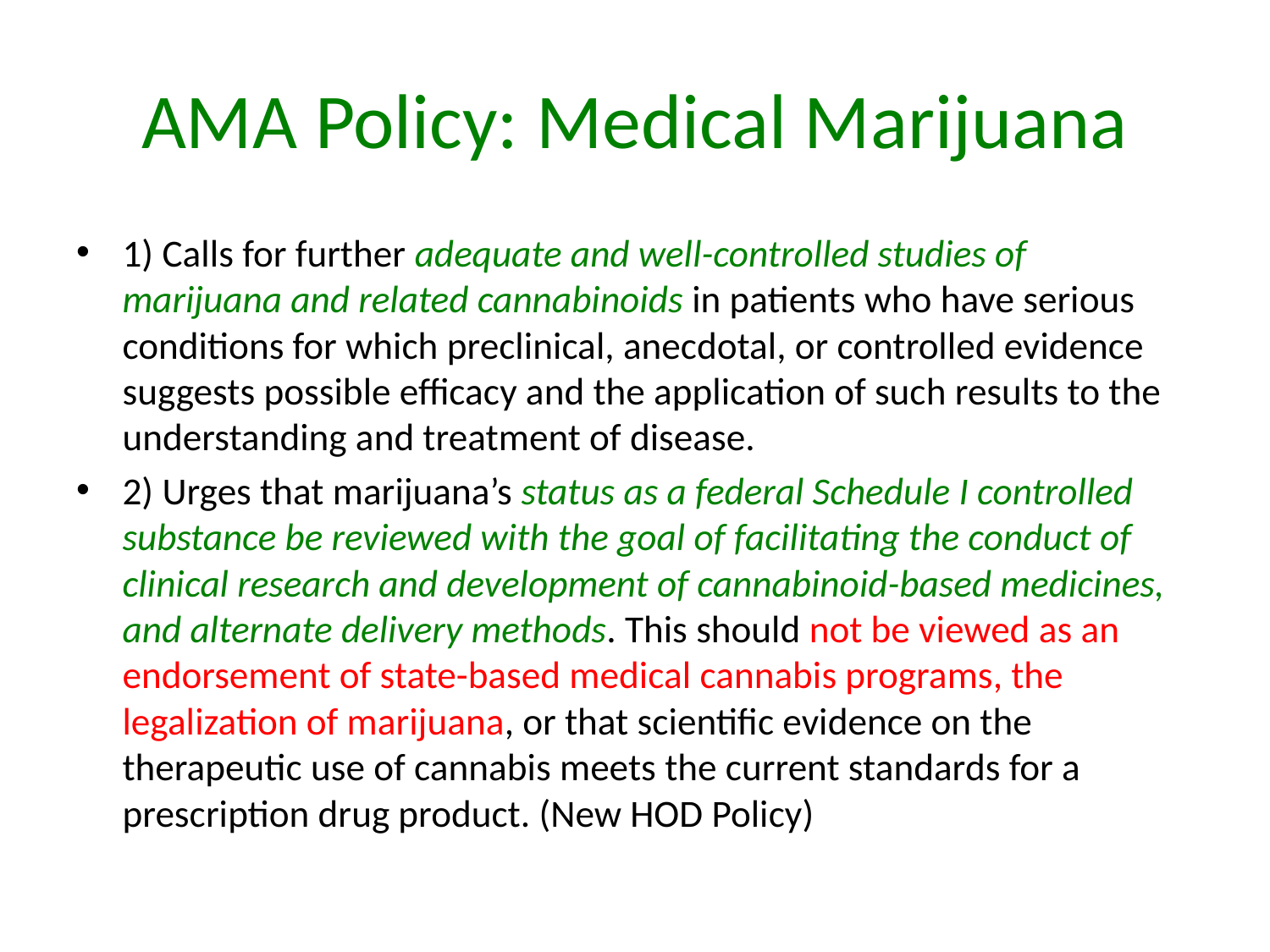

# AMA Policy: Medical Marijuana
1) Calls for further adequate and well-controlled studies of marijuana and related cannabinoids in patients who have serious conditions for which preclinical, anecdotal, or controlled evidence suggests possible efficacy and the application of such results to the understanding and treatment of disease.
2) Urges that marijuana’s status as a federal Schedule I controlled substance be reviewed with the goal of facilitating the conduct of clinical research and development of cannabinoid-based medicines, and alternate delivery methods. This should not be viewed as an endorsement of state-based medical cannabis programs, the legalization of marijuana, or that scientific evidence on the therapeutic use of cannabis meets the current standards for a prescription drug product. (New HOD Policy)